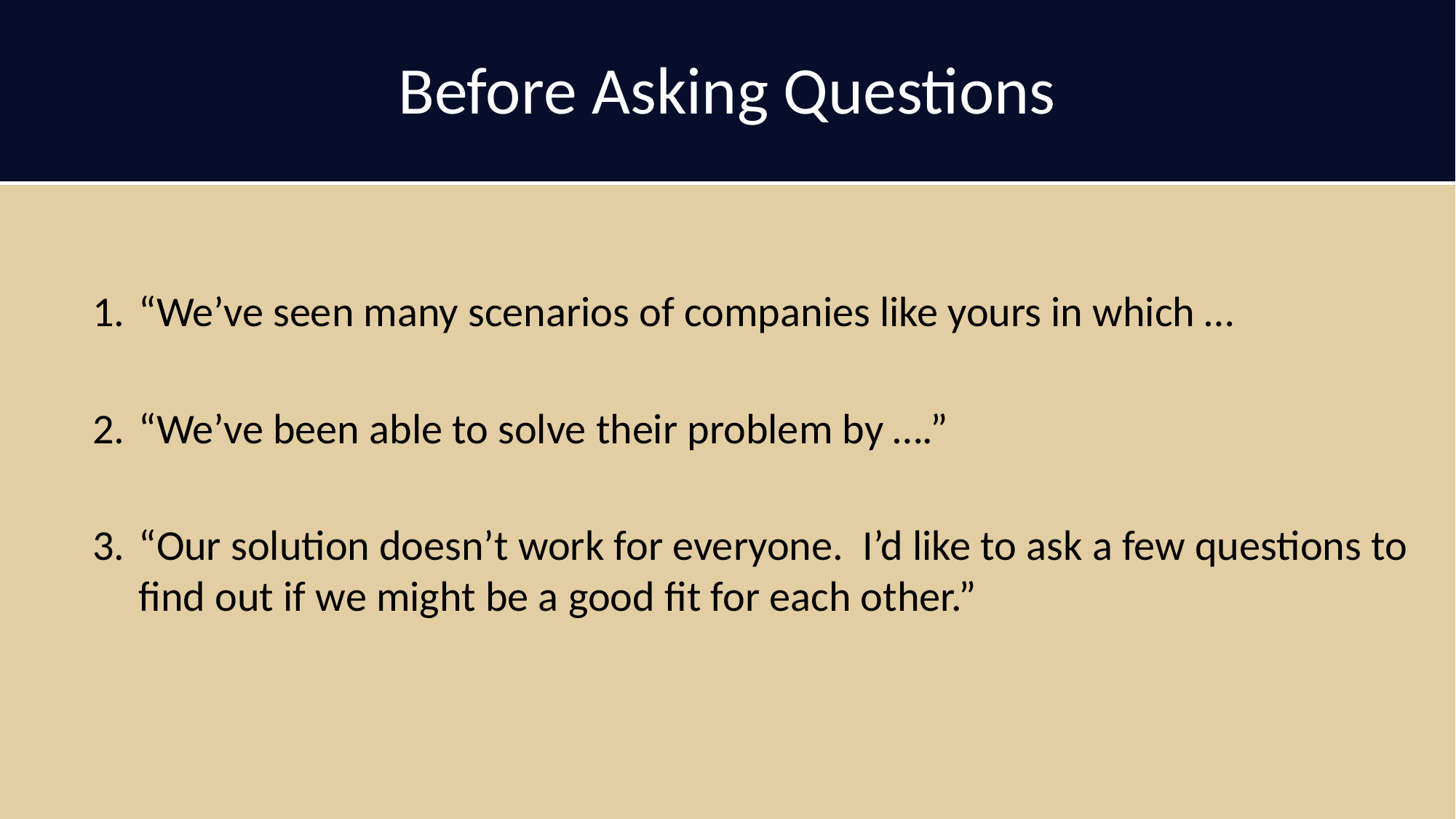

Before Asking Questions

“We’ve seen many scenarios of companies like yours in which …

“We’ve been able to solve their problem by ….”

“Our solution doesn’t work for everyone.  I’d like to ask a few questions to find out if we might be a good fit for each other.”